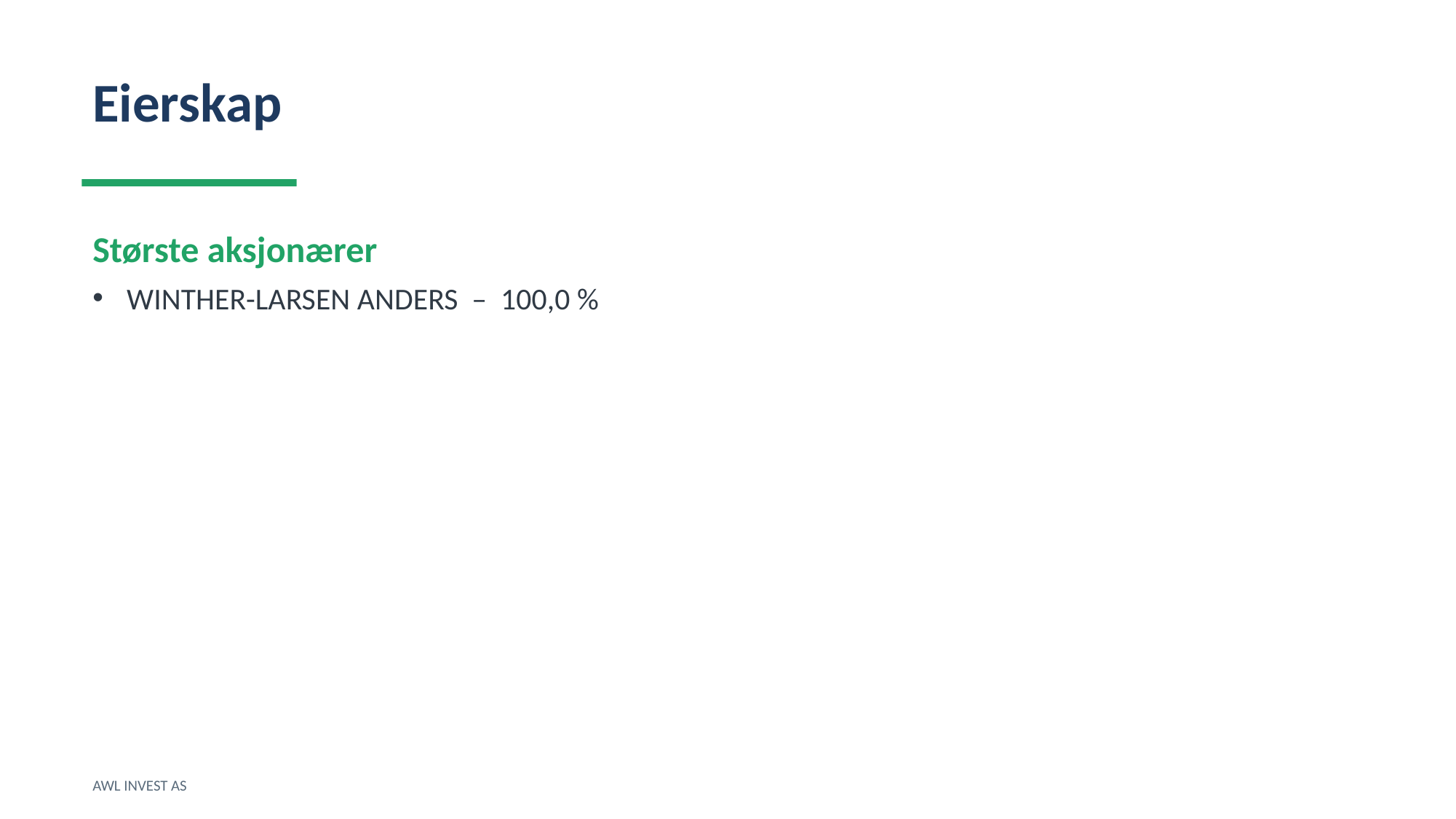

Eierskap

Største aksjonærer
WINTHER-LARSEN ANDERS  –  100,0 %
AWL INVEST AS